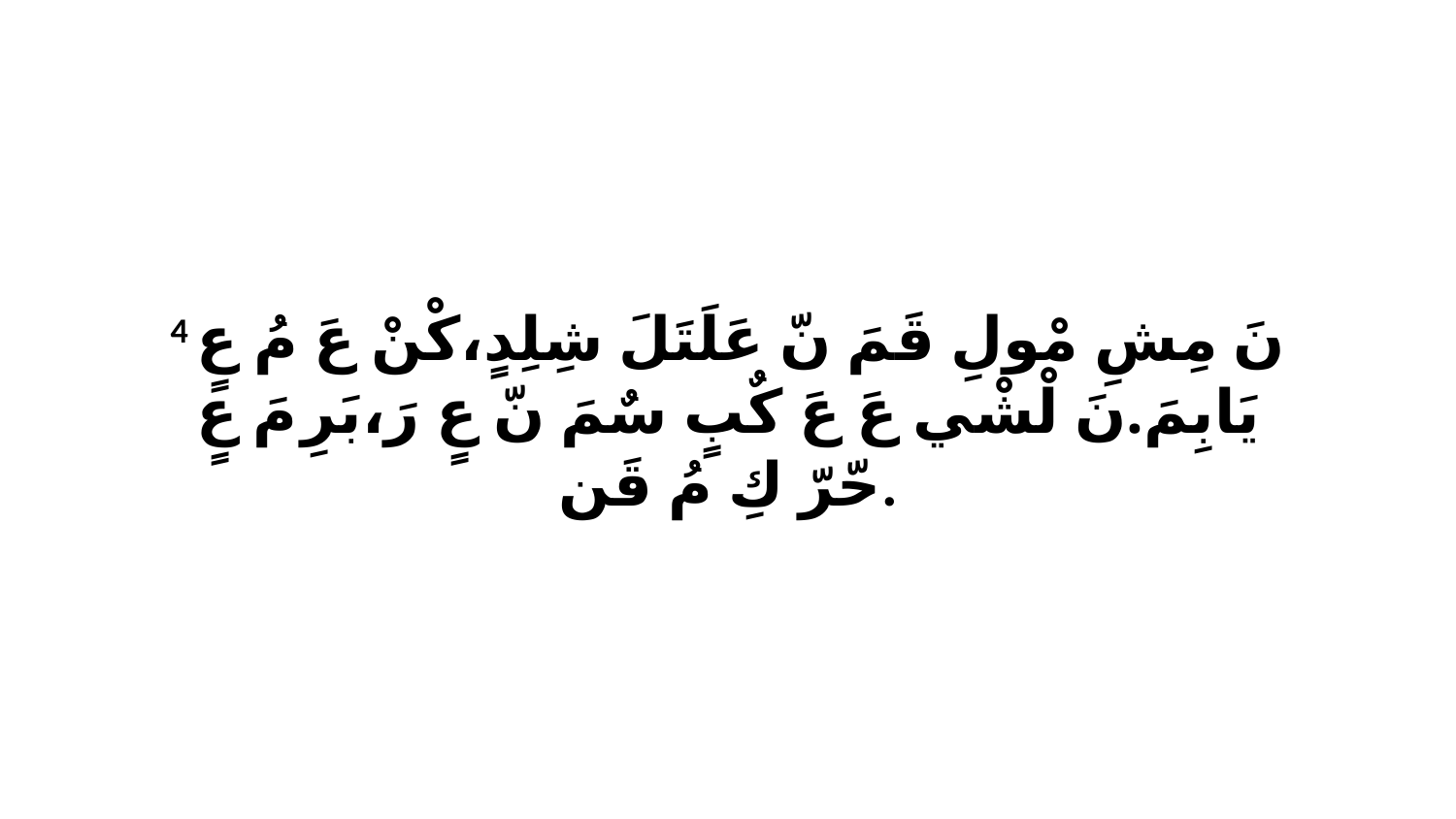

4 نَ مِشِ مْولِ قَمَ نّ عَلَتَلَ شِلِدٍ،كْنْ عَ مُ عٍ يَابِمَ.نَ لْشْي عَ عَ كٌبٍ سٌمَ نّ عٍ رَ،بَرِ مَ عٍ حّرّ كِ مُ قَن.